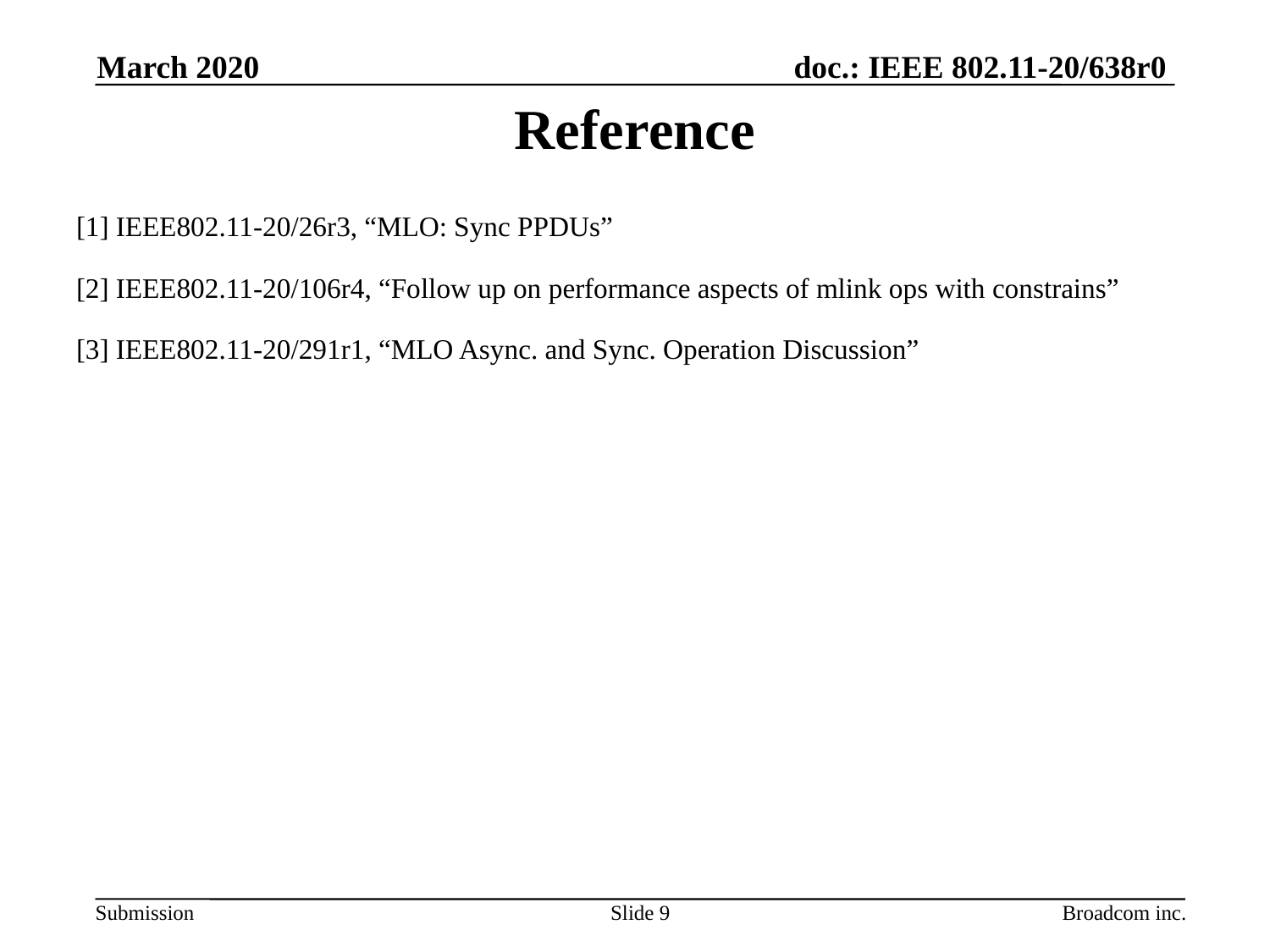

March 2020
# Reference
[1] IEEE802.11-20/26r3, “MLO: Sync PPDUs”
[2] IEEE802.11-20/106r4, “Follow up on performance aspects of mlink ops with constrains”
[3] IEEE802.11-20/291r1, “MLO Async. and Sync. Operation Discussion”

Slide 9
Broadcom inc.